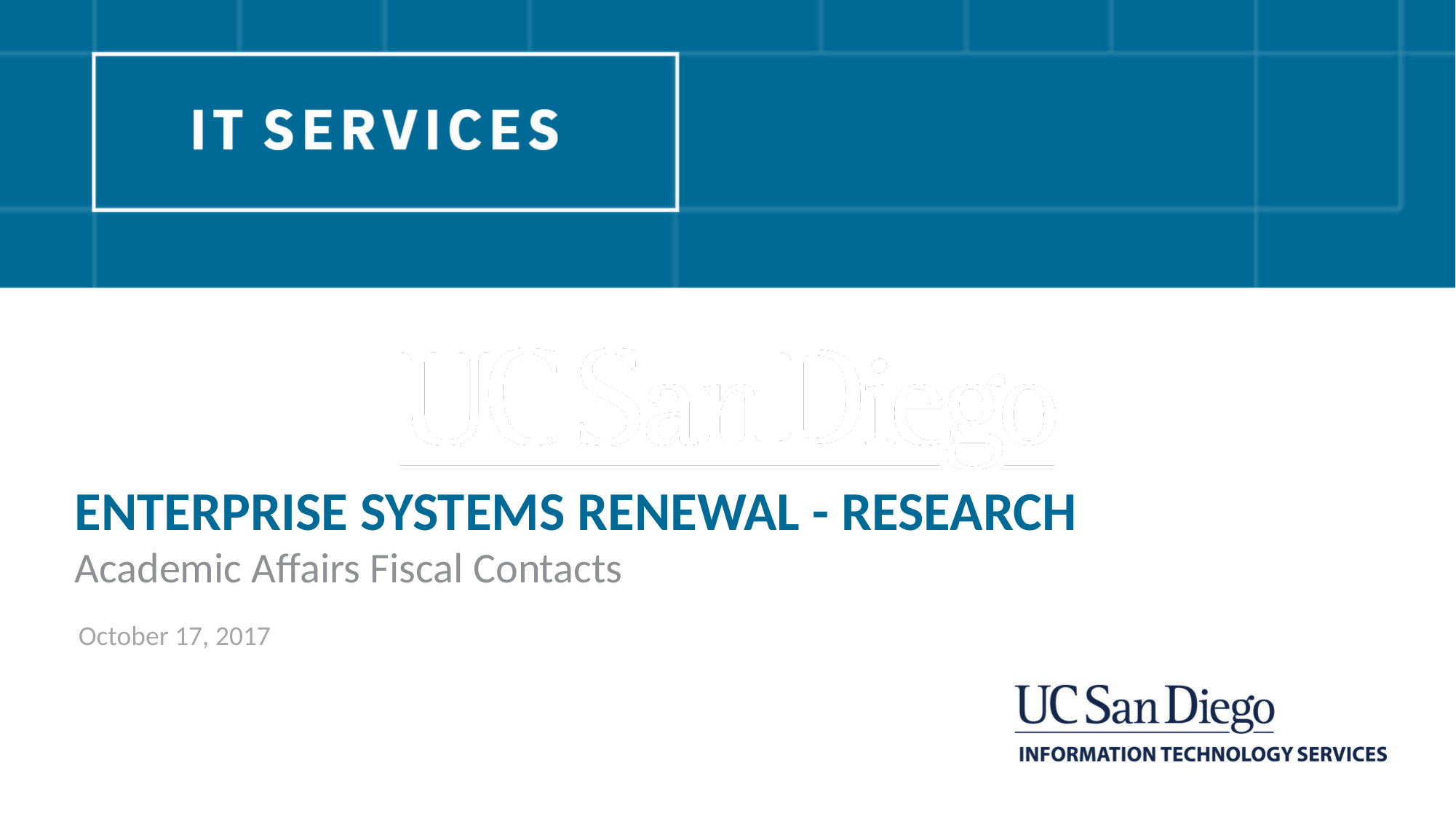

# Enterprise Systems Renewal - RESEARCH
Academic Affairs Fiscal Contacts
October 17, 2017